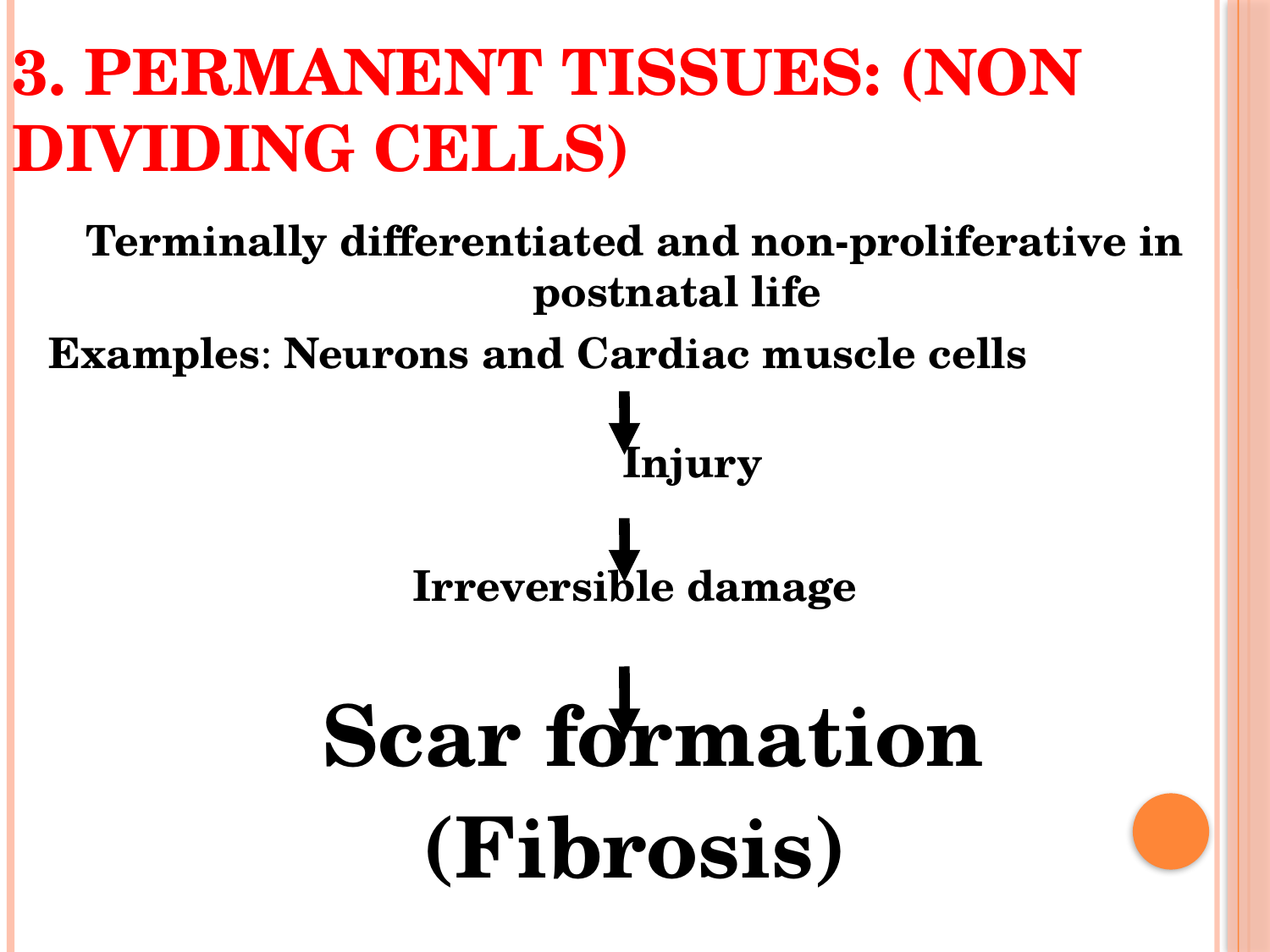

# 3. Permanent Tissues: (Non dividing cells)

Terminally differentiated and non-proliferative in postnatal life
   Examples: Neurons and Cardiac muscle cells

                                                                   Injury

Irreversible damage

   Scar formation
(Fibrosis)